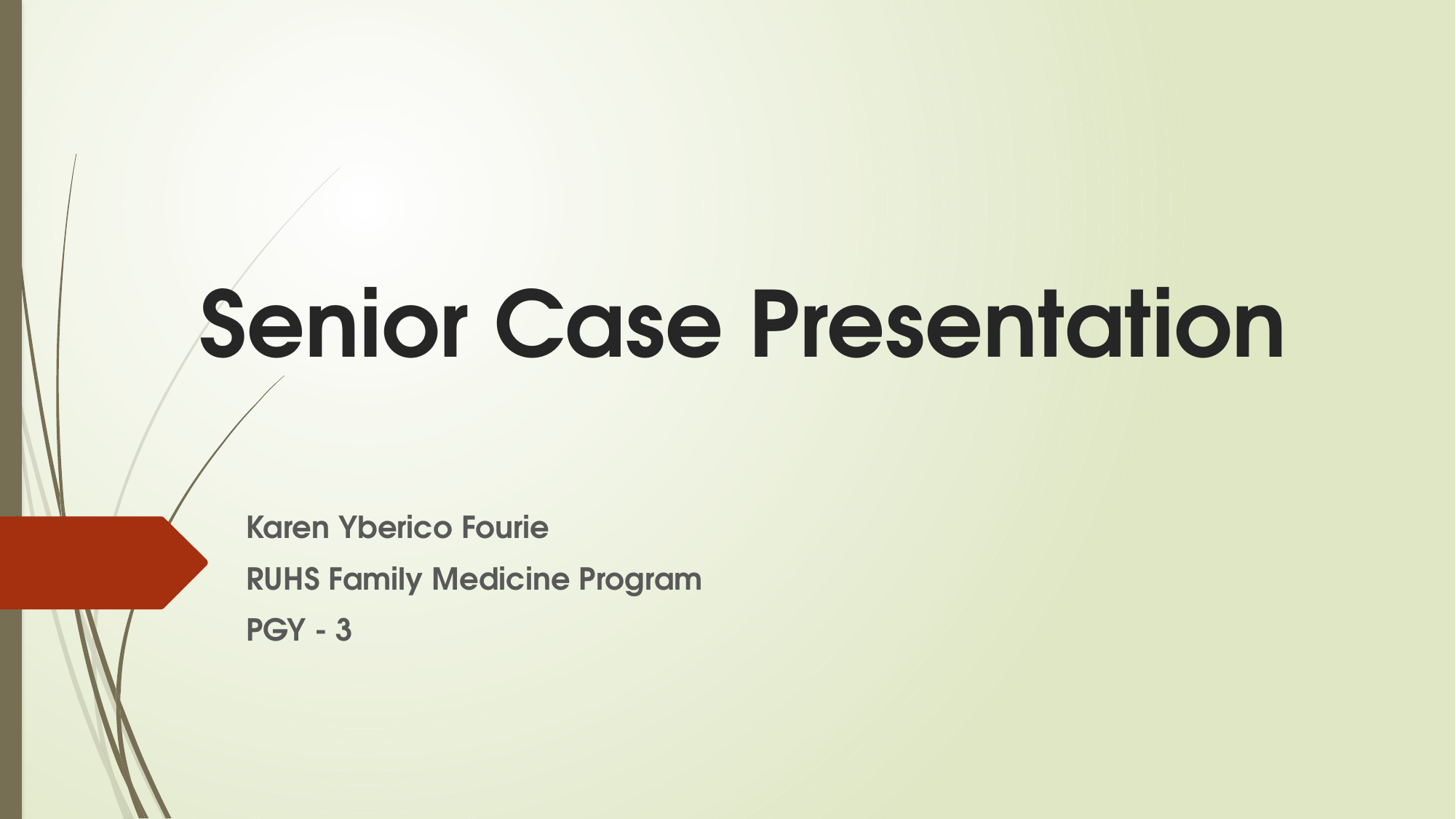

# Senior Case Presentation
Karen Yberico Fourie
RUHS Family Medicine Program
PGY - 3